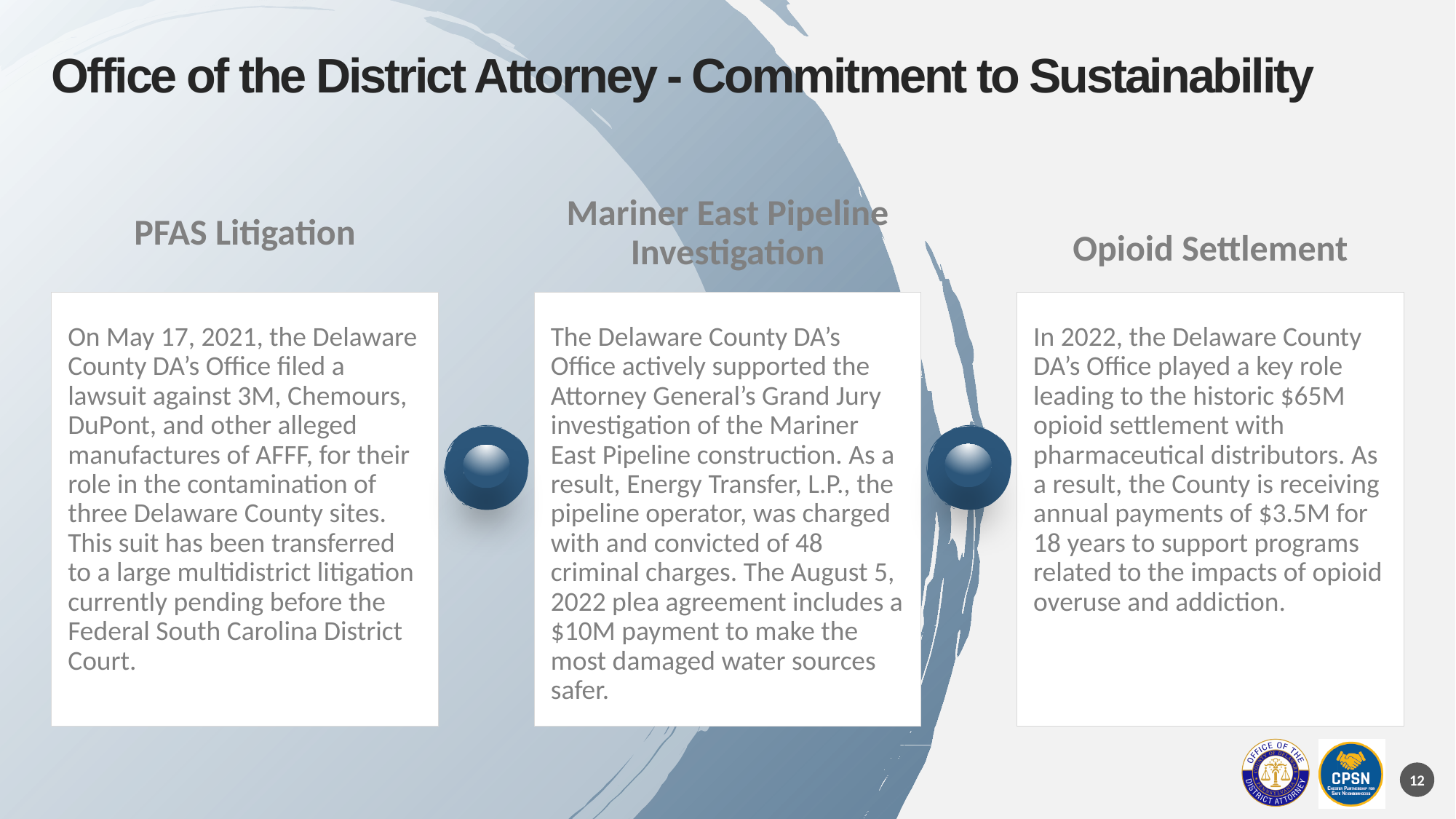

# Office of the District Attorney - Commitment to Sustainability
PFAS Litigation
Mariner East Pipeline Investigation
Opioid Settlement
On May 17, 2021, the Delaware County DA’s Office filed a lawsuit against 3M, Chemours, DuPont, and other alleged manufactures of AFFF, for their role in the contamination of three Delaware County sites. This suit has been transferred to a large multidistrict litigation currently pending before the Federal South Carolina District Court.

The Delaware County DA’s Office actively supported the Attorney General’s Grand Jury investigation of the Mariner East Pipeline construction. As a result, Energy Transfer, L.P., the pipeline operator, was charged with and convicted of 48 criminal charges. The August 5, 2022 plea agreement includes a $10M payment to make the most damaged water sources safer.
In 2022, the Delaware County DA’s Office played a key role leading to the historic $65M opioid settlement with pharmaceutical distributors. As a result, the County is receiving annual payments of $3.5M for 18 years to support programs related to the impacts of opioid overuse and addiction.

12